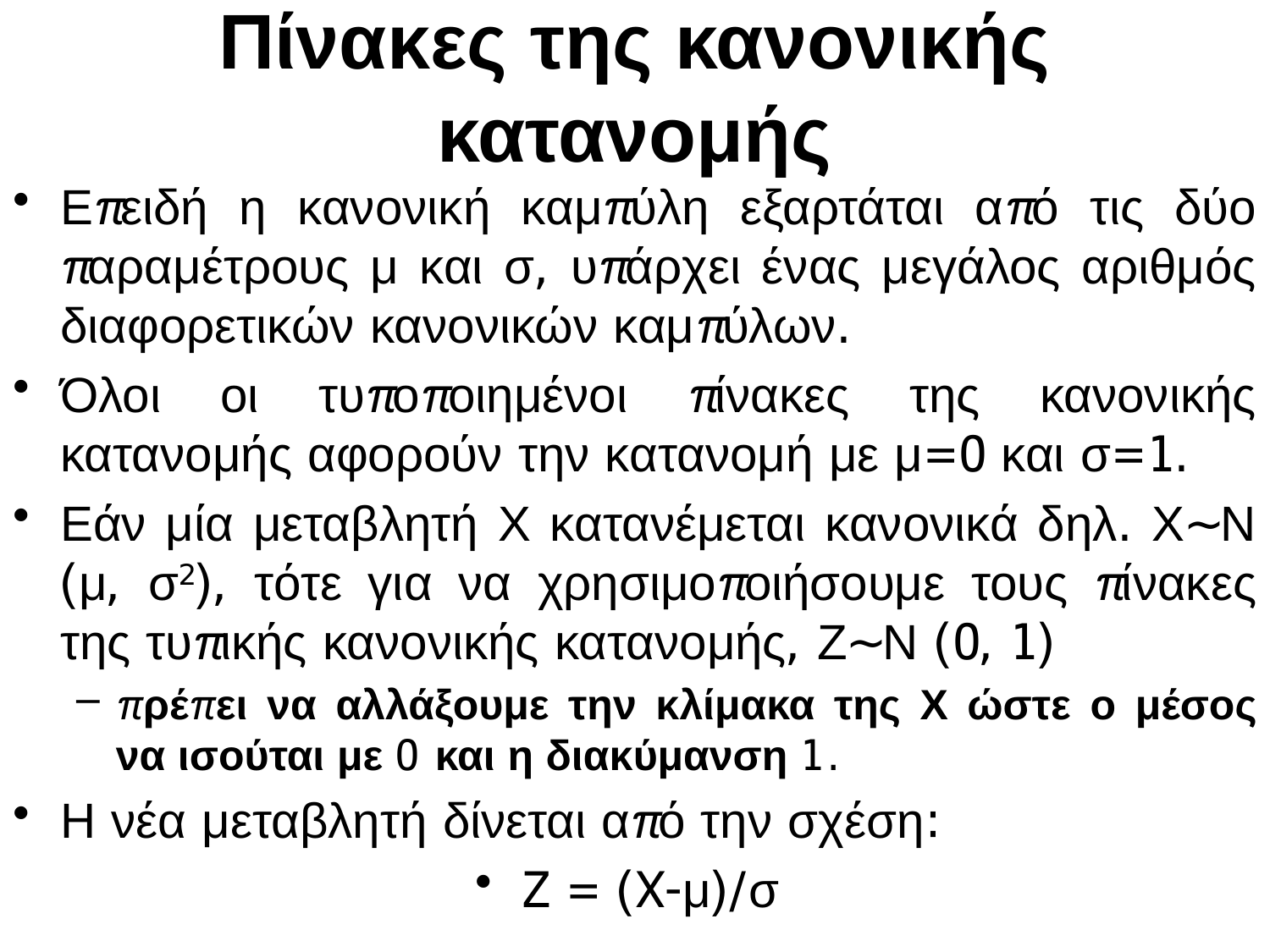

# Πίνακες της κανονικής κατανομής
Επειδή η κανονική καμπύλη εξαρτάται από τις δύο παραμέτρους μ και σ, υπάρχει ένας μεγάλος αριθμός διαφορετικών κανονικών καμπύλων.
Όλοι οι τυποποιημένοι πίνακες της κανονικής κατανομής αφορούν την κατανομή με μ=0 και σ=1.
Εάν μία μεταβλητή Χ κατανέμεται κανονικά δηλ. Χ~Ν (μ, σ2), τότε για να χρησιμοποιήσουμε τους πίνακες της τυπικής κανονικής κατανομής, Ζ~Ν (0, 1)
πρέπει να αλλάξουμε την κλίμακα της Χ ώστε ο μέσος να ισούται με 0 και η διακύμανση 1.
Η νέα μεταβλητή δίνεται από την σχέση:
Z = (X-μ)/σ